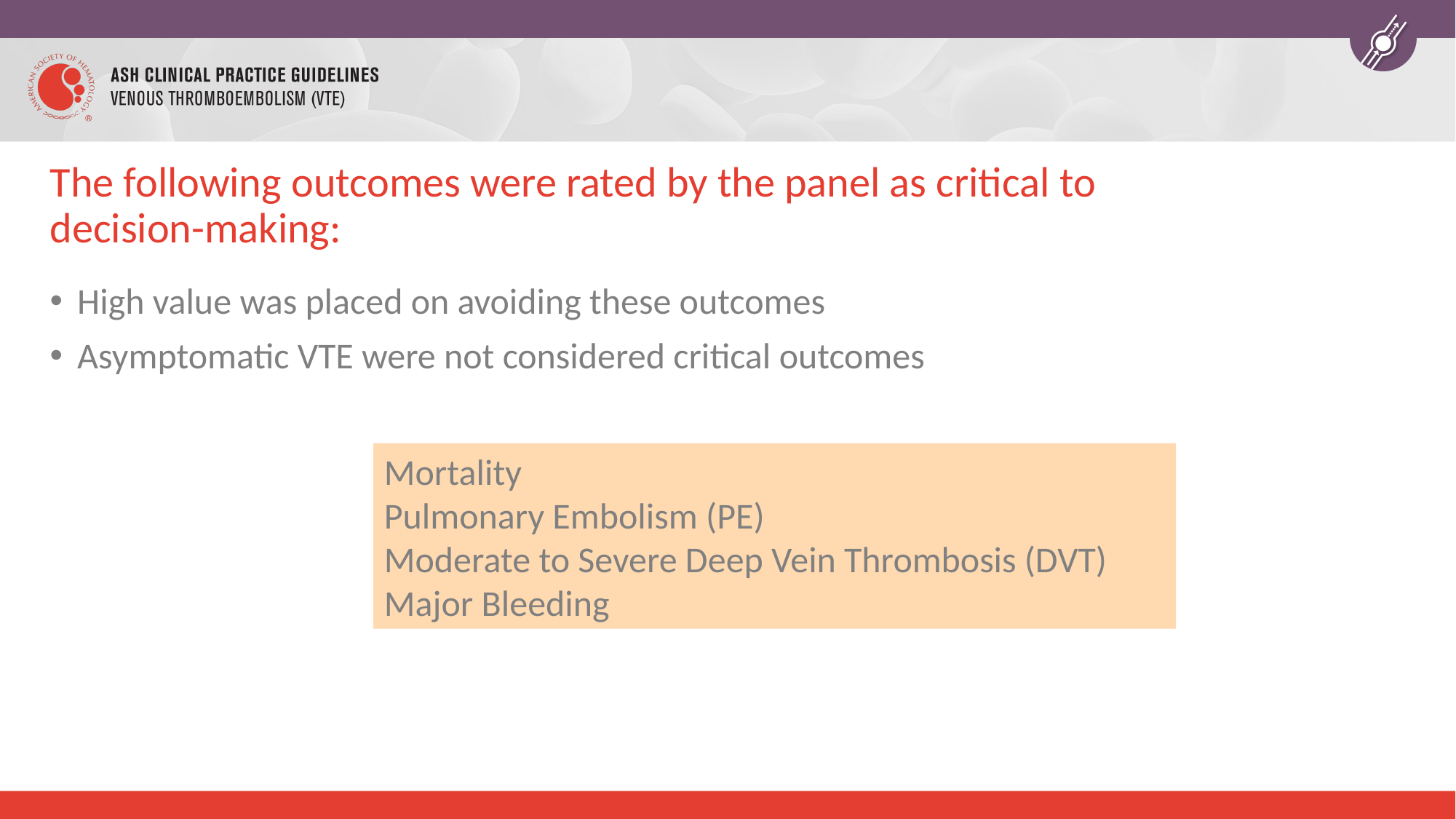

# The following outcomes were rated by the panel as critical to decision-making:
High value was placed on avoiding these outcomes
Asymptomatic VTE were not considered critical outcomes
Mortality
Pulmonary Embolism (PE)
Moderate to Severe Deep Vein Thrombosis (DVT)
Major Bleeding